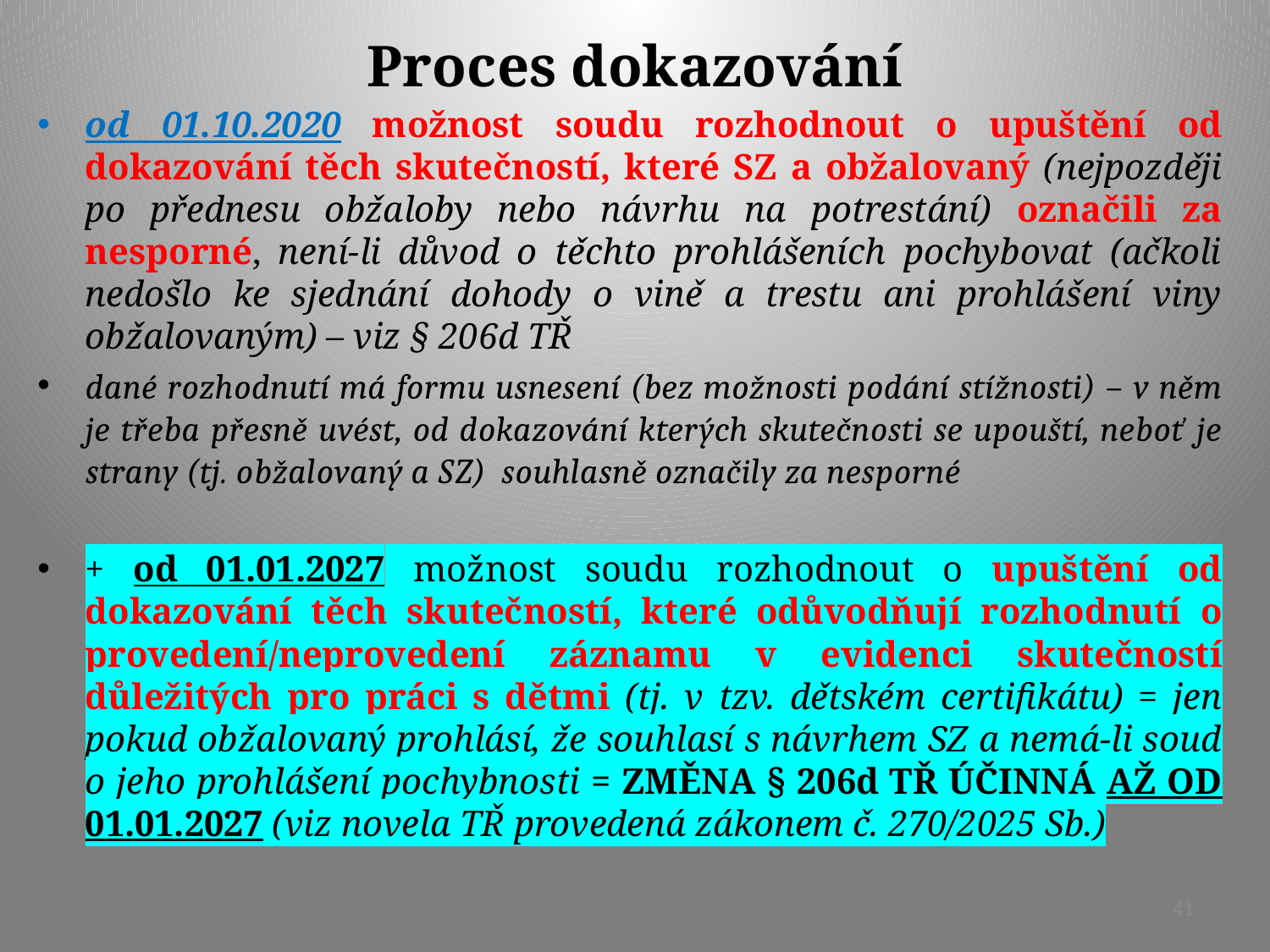

# Proces dokazování
od 01.10.2020 možnost soudu rozhodnout o upuštění od dokazování těch skutečností, které SZ a obžalovaný (nejpozději po přednesu obžaloby nebo návrhu na potrestání) označili za nesporné, není-li důvod o těchto prohlášeních pochybovat (ačkoli nedošlo ke sjednání dohody o vině a trestu ani prohlášení viny obžalovaným) – viz § 206d TŘ
dané rozhodnutí má formu usnesení (bez možnosti podání stížnosti) – v něm je třeba přesně uvést, od dokazování kterých skutečnosti se upouští, neboť je strany (tj. obžalovaný a SZ)  souhlasně označily za nesporné

+ od 01.01.2027 možnost soudu rozhodnout o upuštění od dokazování těch skutečností, které odůvodňují rozhodnutí o provedení/neprovedení záznamu v evidenci skutečností důležitých pro práci s dětmi (tj. v tzv. dětském certifikátu) = jen pokud obžalovaný prohlásí, že souhlasí s návrhem SZ a nemá-li soud o jeho prohlášení pochybnosti = ZMĚNA § 206d TŘ ÚČINNÁ AŽ OD 01.01.2027 (viz novela TŘ provedená zákonem č. 270/2025 Sb.)

41